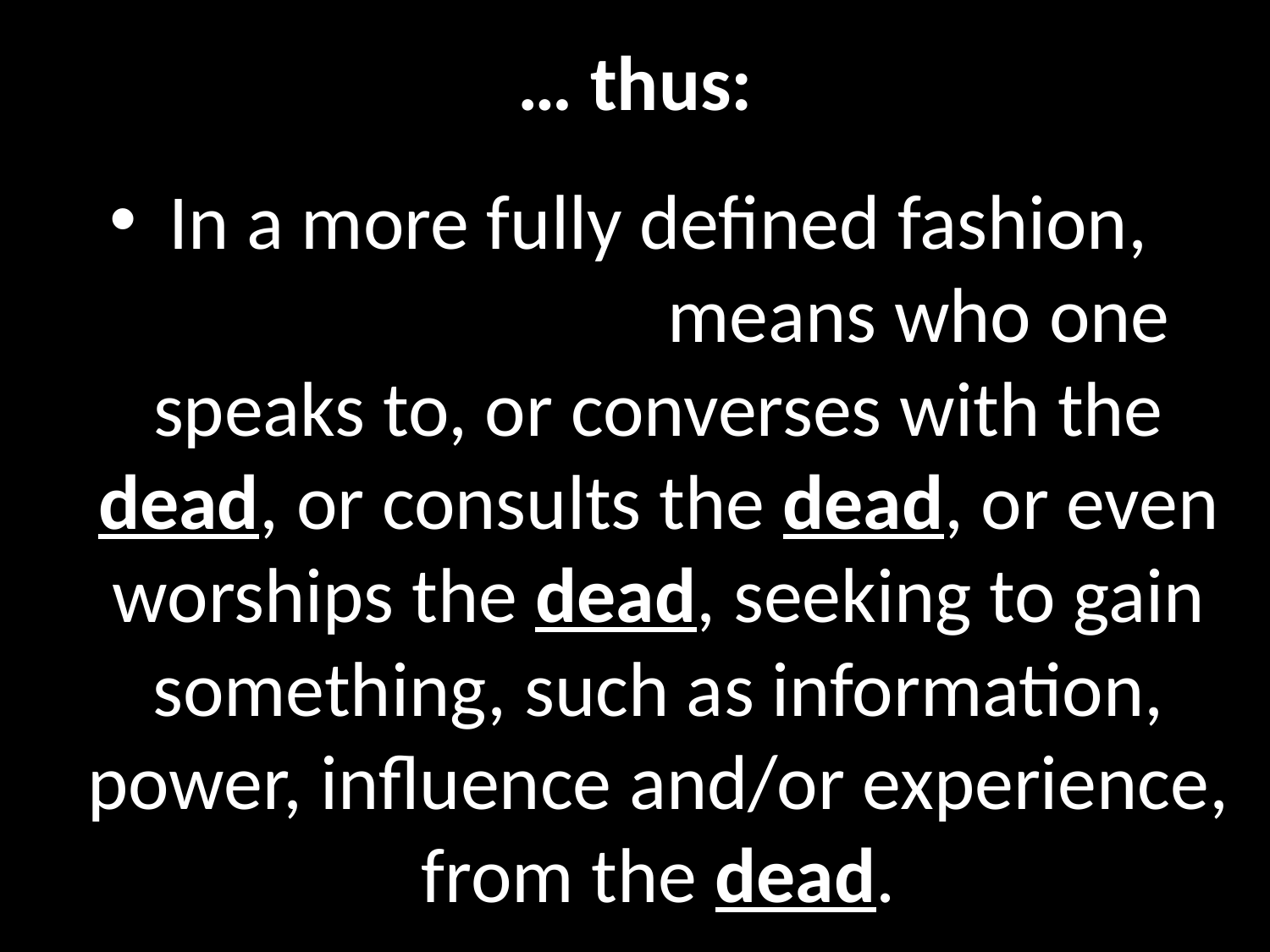

# … thus:
In a more fully defined fashion, Necromancy/er means who one speaks to, or converses with the dead, or consults the dead, or even worships the dead, seeking to gain something, such as information, power, influence and/or experience, from the dead.